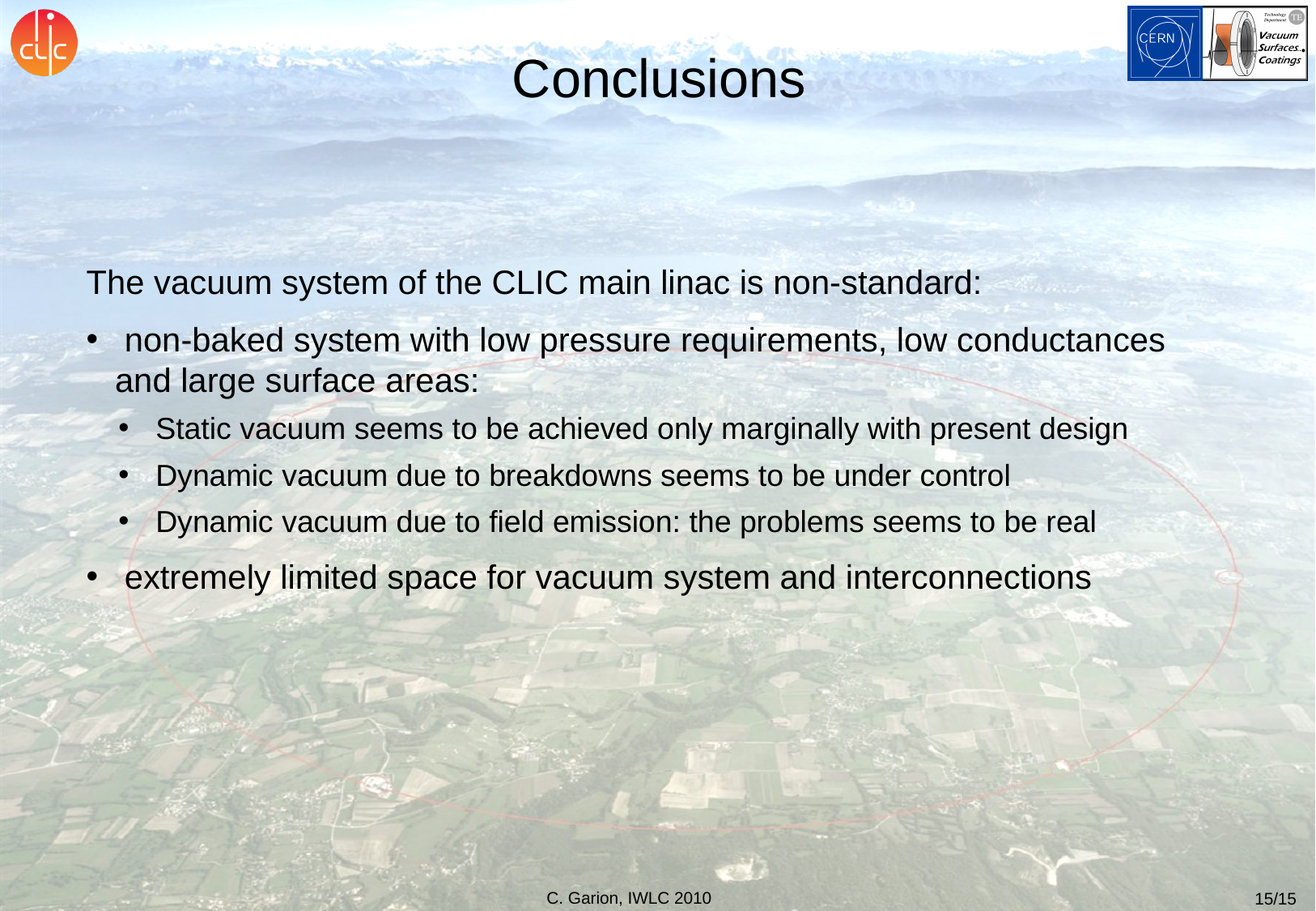

# Conclusions
The vacuum system of the CLIC main linac is non-standard:
 non-baked system with low pressure requirements, low conductances and large surface areas:
 Static vacuum seems to be achieved only marginally with present design
 Dynamic vacuum due to breakdowns seems to be under control
 Dynamic vacuum due to field emission: the problems seems to be real
 extremely limited space for vacuum system and interconnections